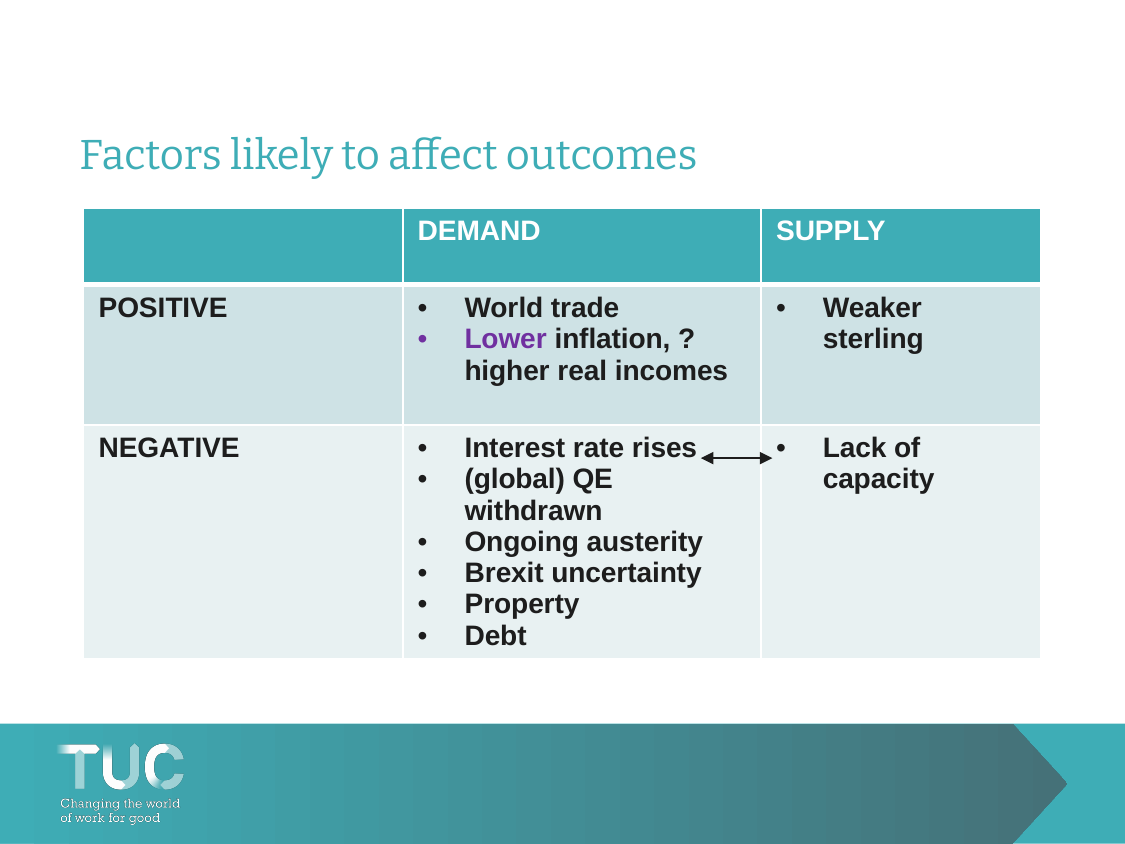

# Factors likely to affect outcomes
|  | DEMAND | SUPPLY |
| --- | --- | --- |
| POSITIVE | World trade Lower inflation, ?higher real incomes | Weaker sterling |
| NEGATIVE | Interest rate rises (global) QE withdrawn Ongoing austerity Brexit uncertainty Property Debt | Lack of capacity |